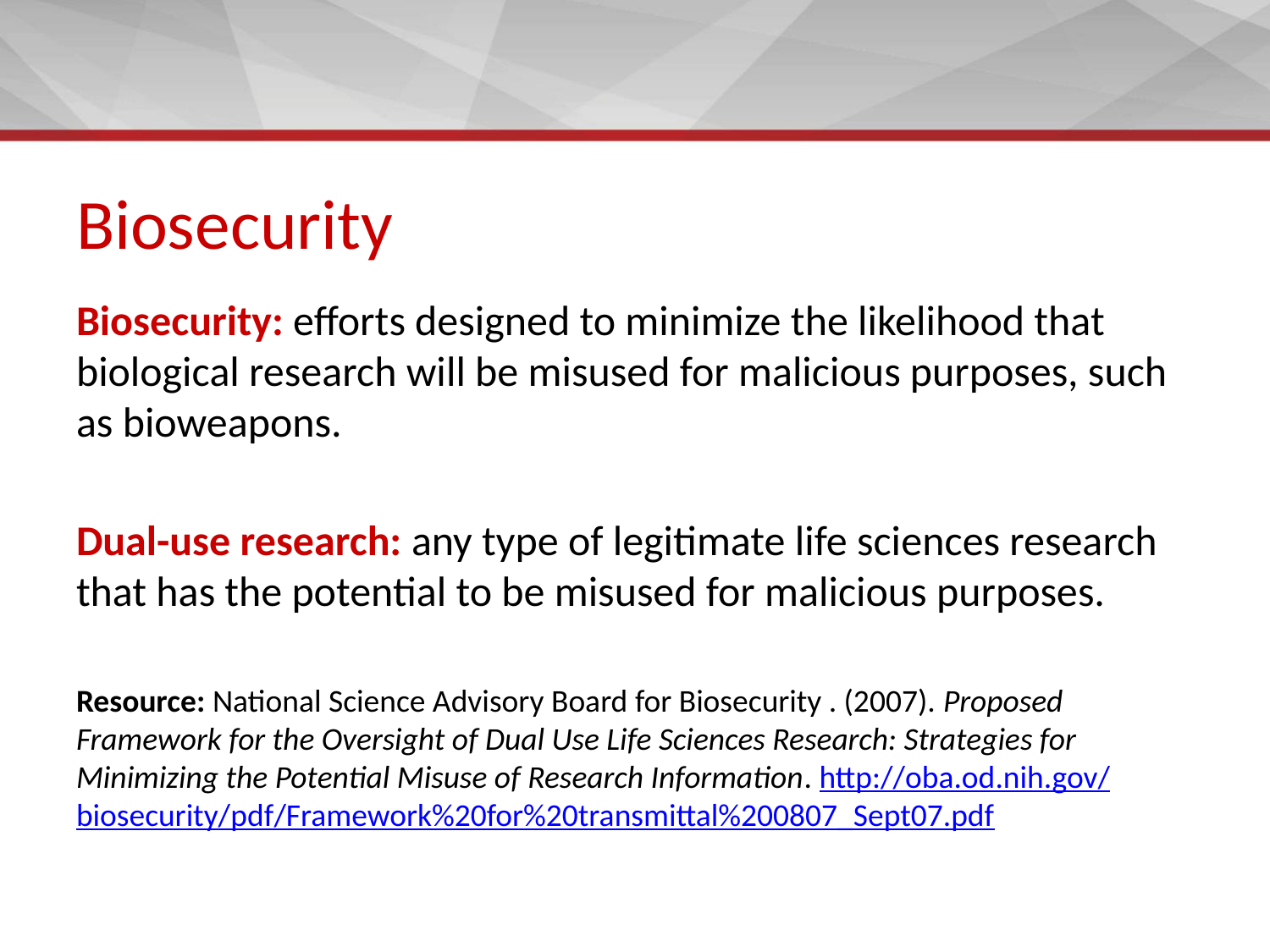

# Biosecurity
Biosecurity: efforts designed to minimize the likelihood that biological research will be misused for malicious purposes, such as bioweapons.

Dual-use research: any type of legitimate life sciences research that has the potential to be misused for malicious purposes.

Resource: National Science Advisory Board for Biosecurity . (2007). Proposed Framework for the Oversight of Dual Use Life Sciences Research: Strategies for Minimizing the Potential Misuse of Research Information. http://oba.od.nih.gov/
biosecurity/pdf/Framework%20for%20transmittal%200807_Sept07.pdf